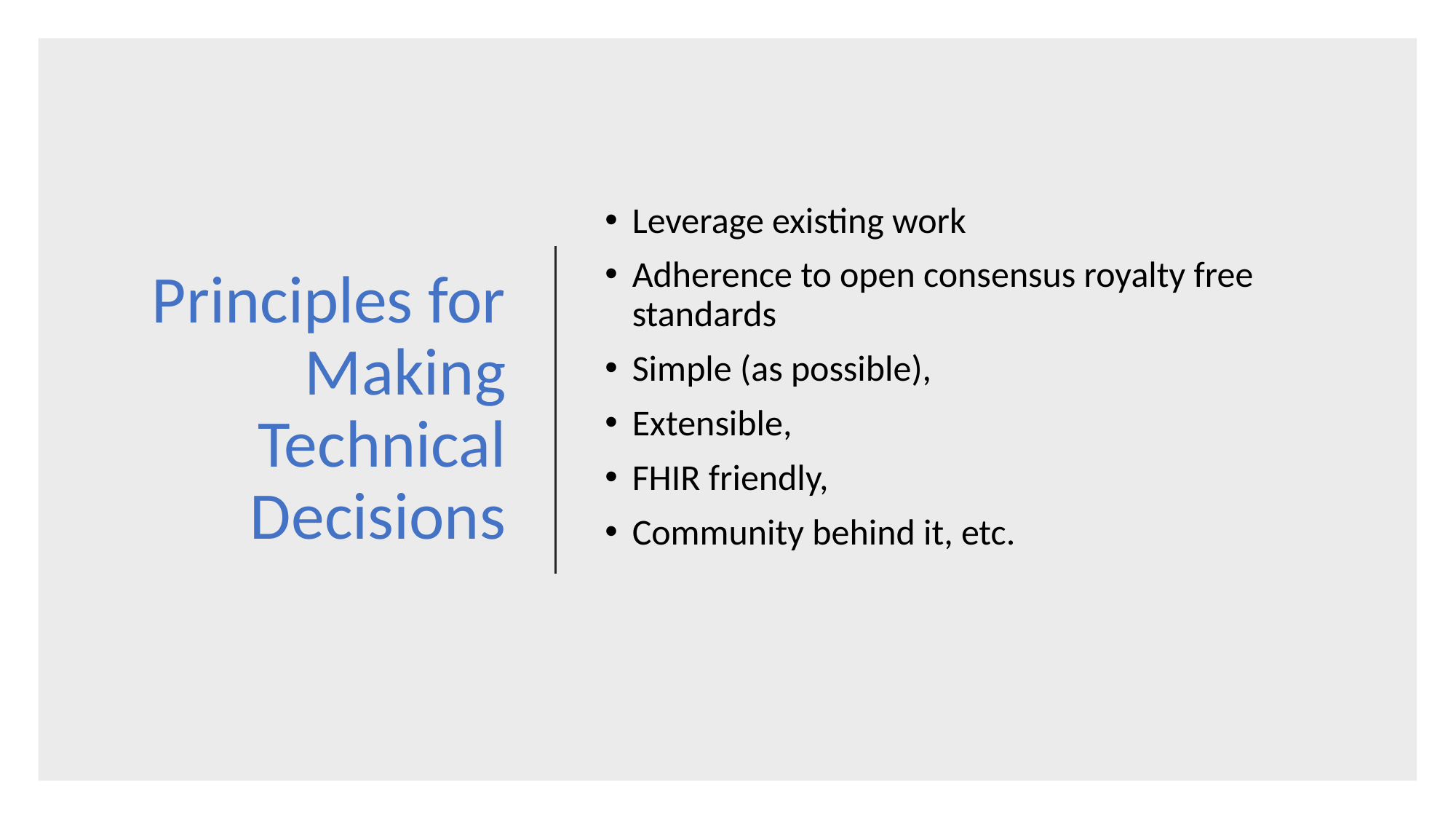

# Principles for Making Technical Decisions
Leverage existing work
Adherence to open consensus royalty free standards
Simple (as possible),
Extensible,
FHIR friendly,
Community behind it, etc.